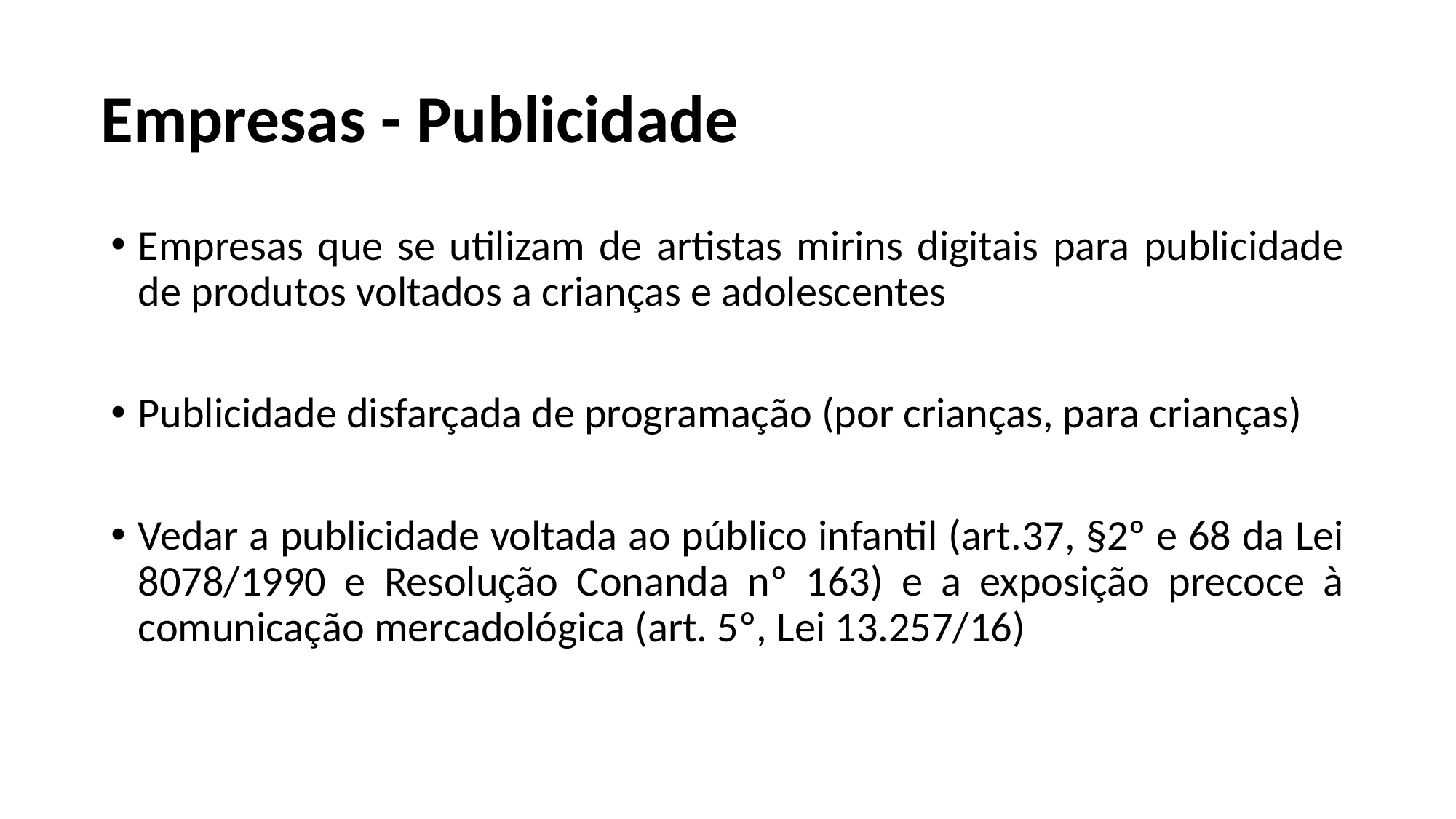

# Empresas - Publicidade
Empresas que se utilizam de artistas mirins digitais para publicidade de produtos voltados a crianças e adolescentes

Publicidade disfarçada de programação (por crianças, para crianças)

Vedar a publicidade voltada ao público infantil (art.37, §2º e 68 da Lei 8078/1990 e Resolução Conanda nº 163) e a exposição precoce à comunicação mercadológica (art. 5º, Lei 13.257/16)